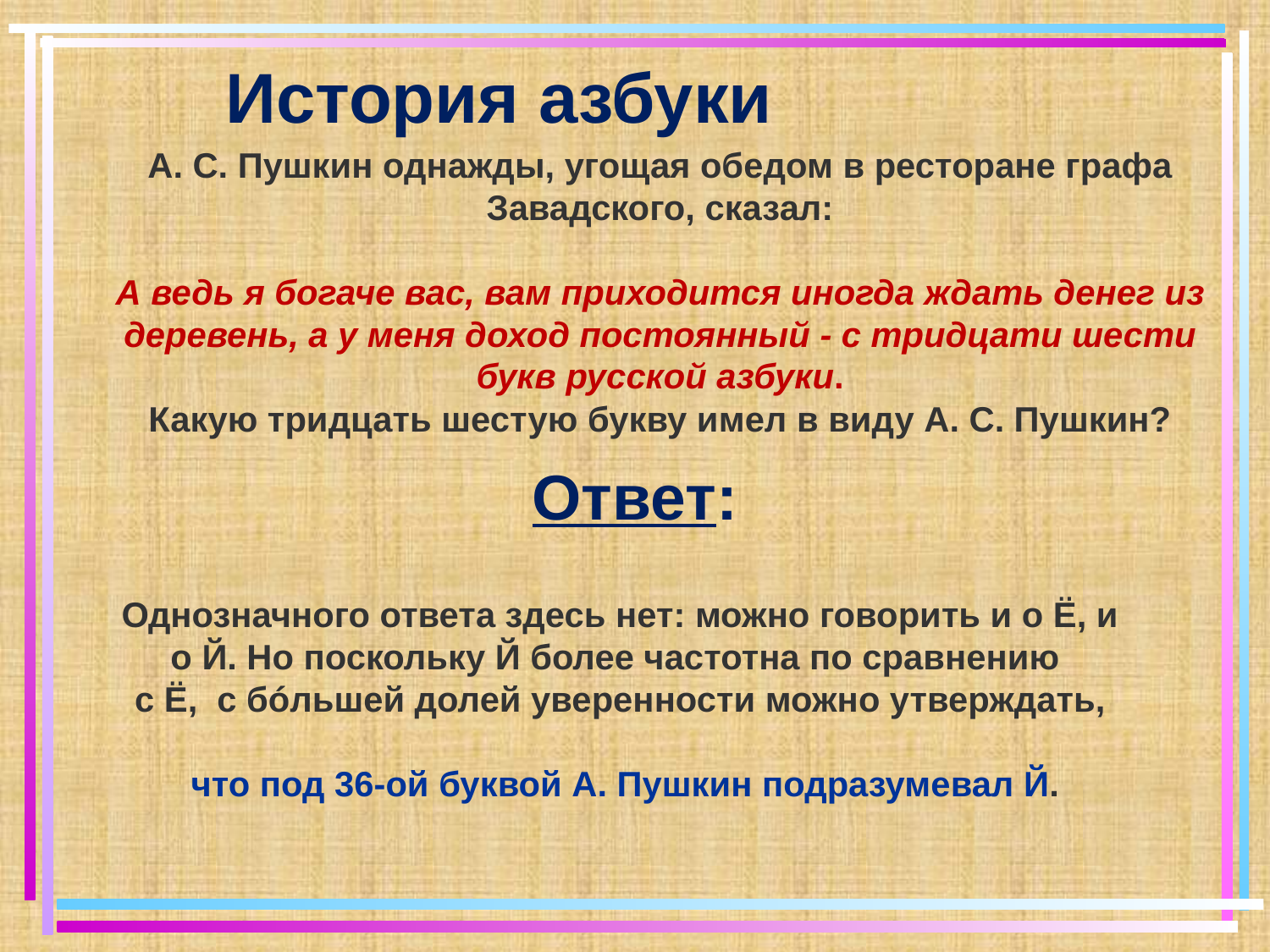

История азбуки
А. С. Пушкин однажды, угощая обедом в ресторане графа Завадского, сказал:
А ведь я богаче вас, вам приходится иногда ждать денег из деревень, а у меня доход постоянный - с тридцати шести букв русской азбуки.
Какую тридцать шестую букву имел в виду А. С. Пушкин?
Ответ:
Однозначного ответа здесь нет: можно говорить и о Ё, и о Й. Но поскольку Й более частотна по сравнению
с Ё,  с бóльшей долей уверенности можно утверждать,

 что под 36-ой буквой А. Пушкин подразумевал Й.